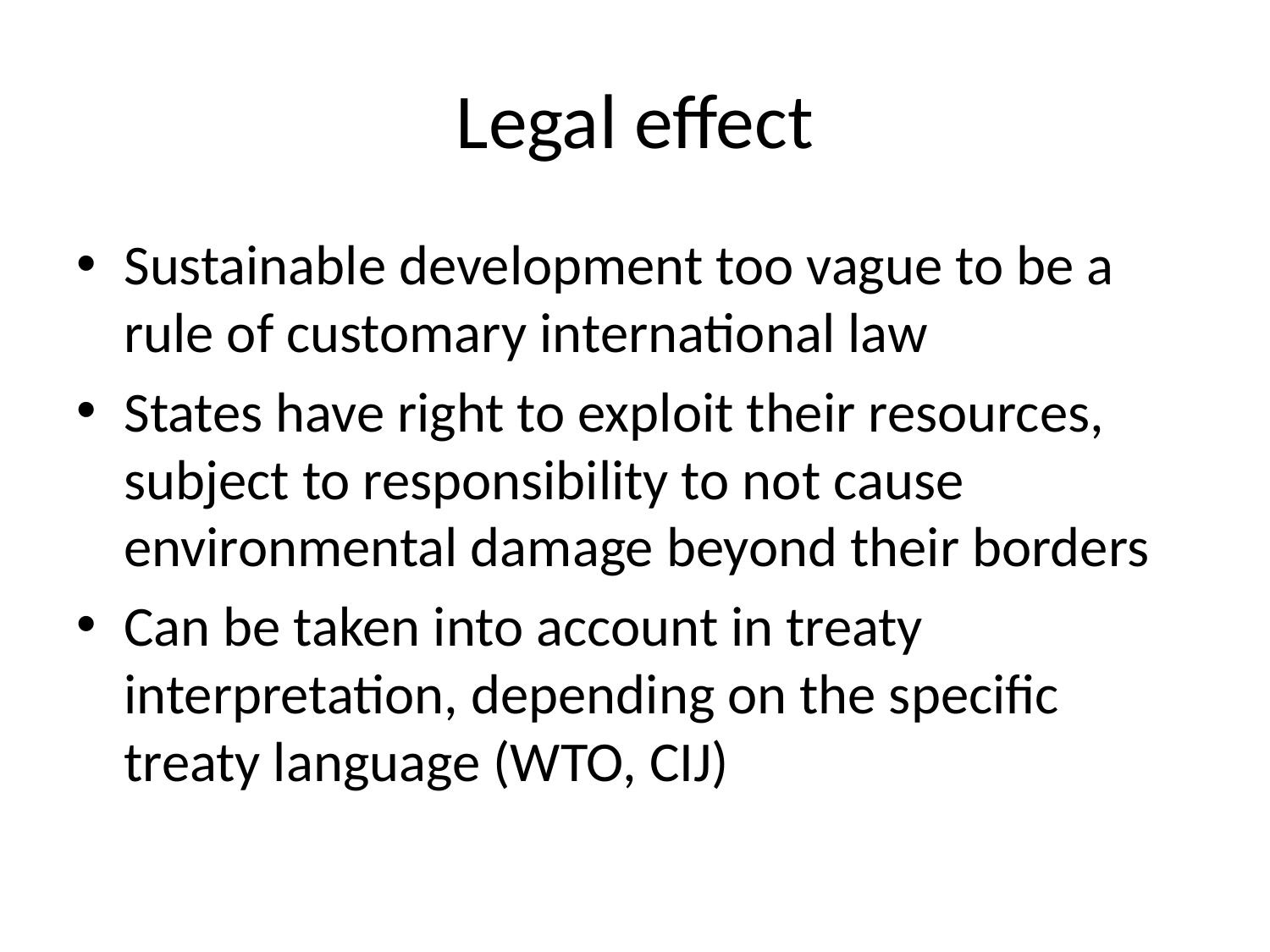

# Legal effect
Sustainable development too vague to be a rule of customary international law
States have right to exploit their resources, subject to responsibility to not cause environmental damage beyond their borders
Can be taken into account in treaty interpretation, depending on the specific treaty language (WTO, CIJ)